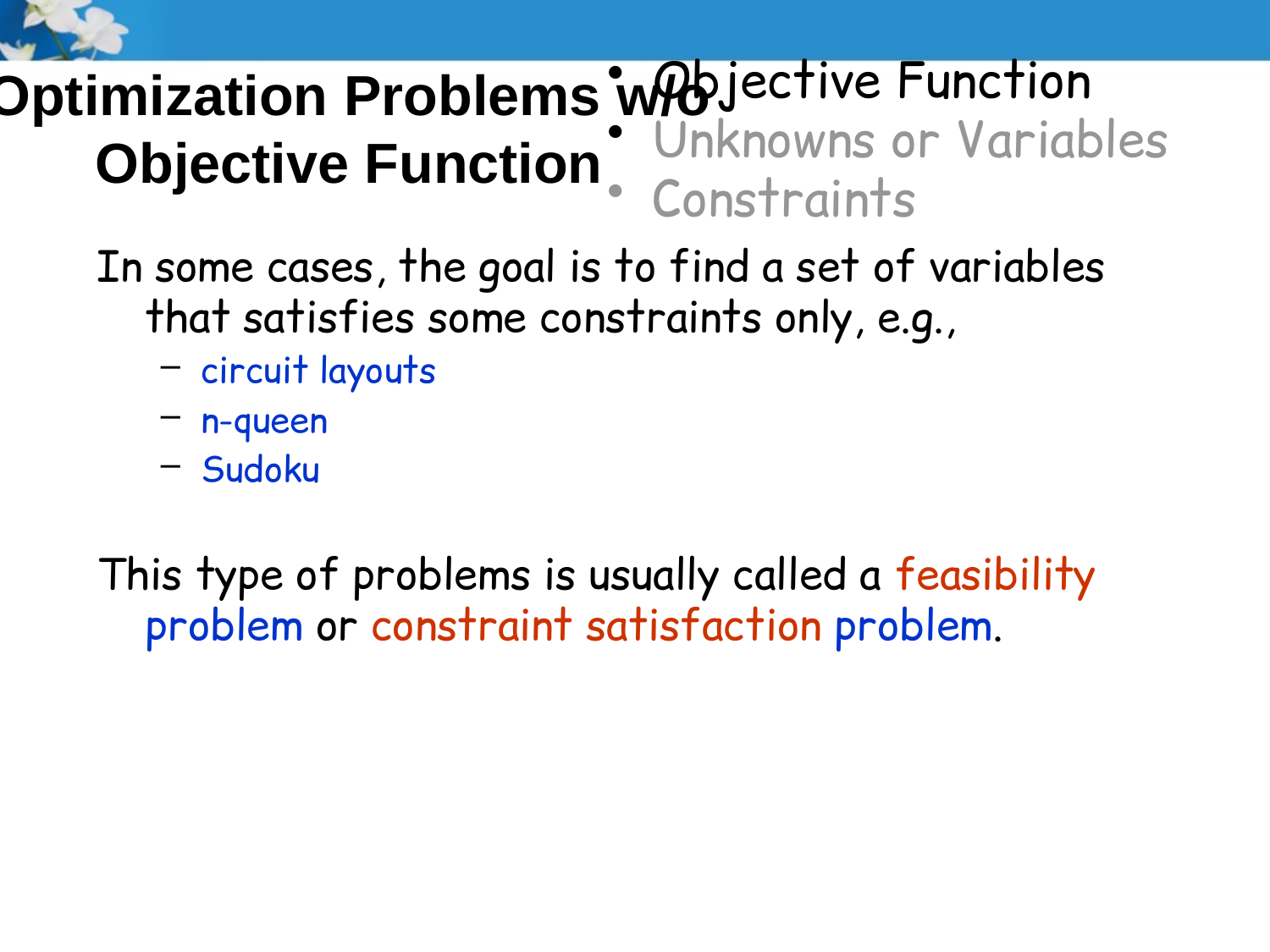

Objective Function
 Unknowns or Variables
 Constraints
# Optimization Problems w/o Objective Function
In some cases, the goal is to find a set of variables that satisfies some constraints only, e.g.,
circuit layouts
n-queen
Sudoku

This type of problems is usually called a feasibility problem or constraint satisfaction problem.